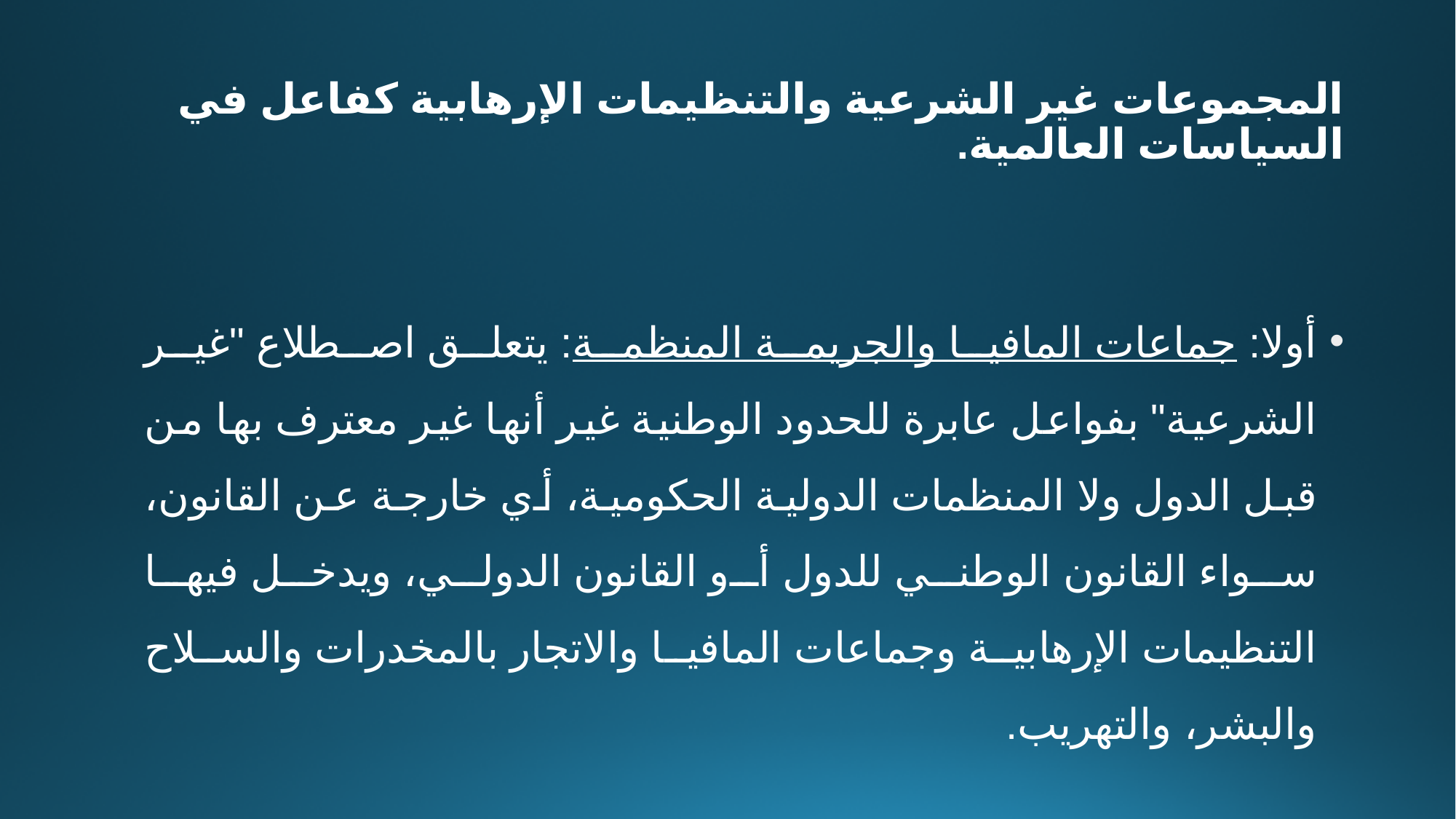

# المجموعات غير الشرعية والتنظيمات الإرهابية كفاعل في السياسات العالمية.

أولا: جماعات المافيا والجريمة المنظمة: يتعلق اصطلاع "غير الشرعية" بفواعل عابرة للحدود الوطنية غير أنها غير معترف بها من قبل الدول ولا المنظمات الدولية الحكومية، أي خارجة عن القانون، سواء القانون الوطني للدول أو القانون الدولي، ويدخل فيها التنظيمات الإرهابية وجماعات المافيا والاتجار بالمخدرات والسلاح والبشر، والتهريب.